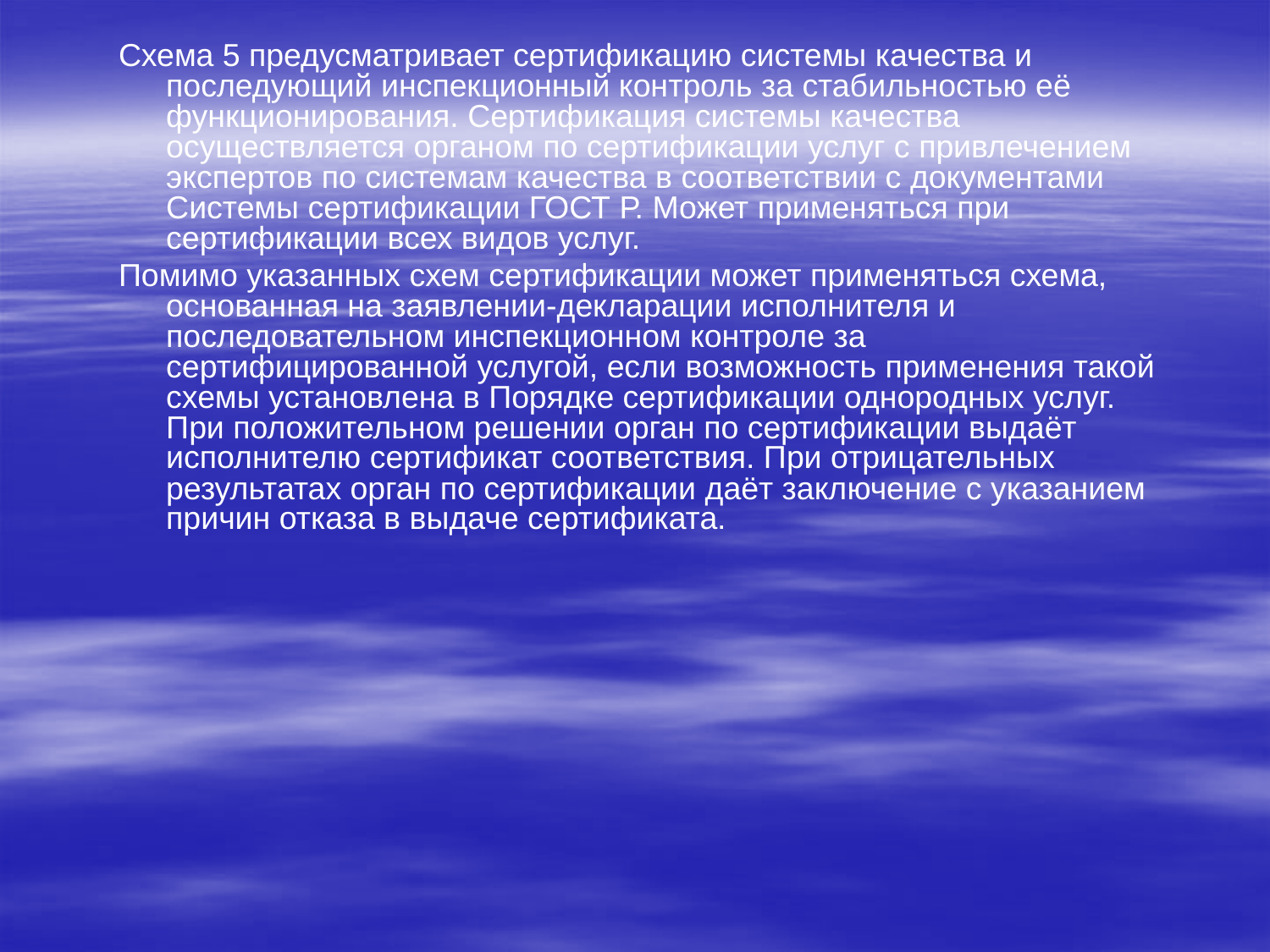

#
Схема 5 предусматривает сертификацию системы качества и последующий инспекционный контроль за стабильностью её функционирования. Сертификация системы качества осуществляется органом по сертификации услуг с привлечением экспертов по системам качества в соответствии с документами Системы сертификации ГОСТ Р. Может применяться при сертификации всех видов услуг.
Помимо указанных схем сертификации может применяться схема, основанная на заявлении-декларации исполнителя и последовательном инспекционном контроле за сертифицированной услугой, если возможность применения такой схемы установлена в Порядке сертификации однородных услуг. При положительном решении орган по сертификации выдаёт исполнителю сертификат соответствия. При отрицательных результатах орган по сертификации даёт заключение с указанием причин отказа в выдаче сертификата.